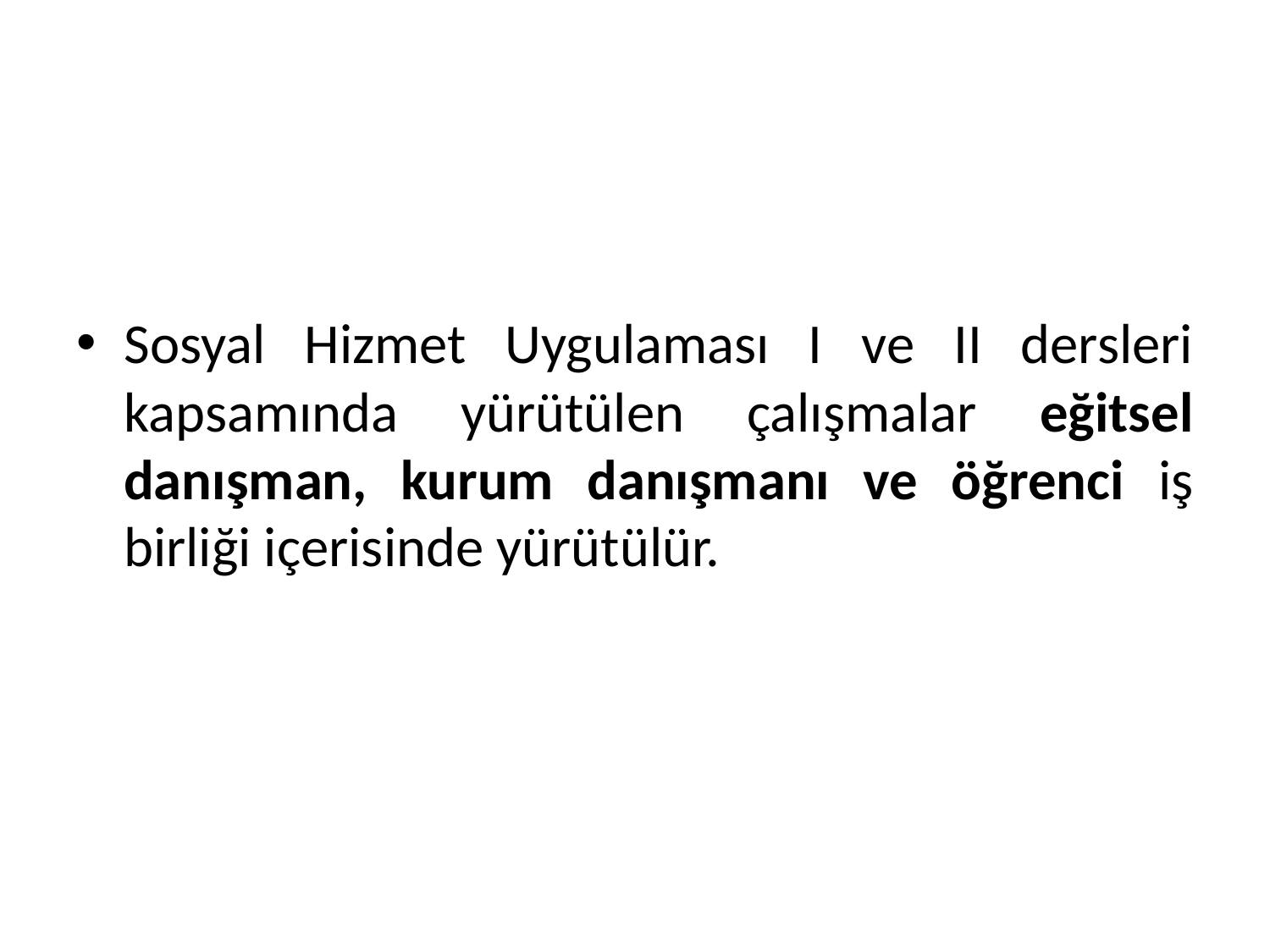

#

Sosyal Hizmet Uygulaması I ve II dersleri kapsamında yürütülen çalışmalar eğitsel danışman, kurum danışmanı ve öğrenci iş birliği içerisinde yürütülür.